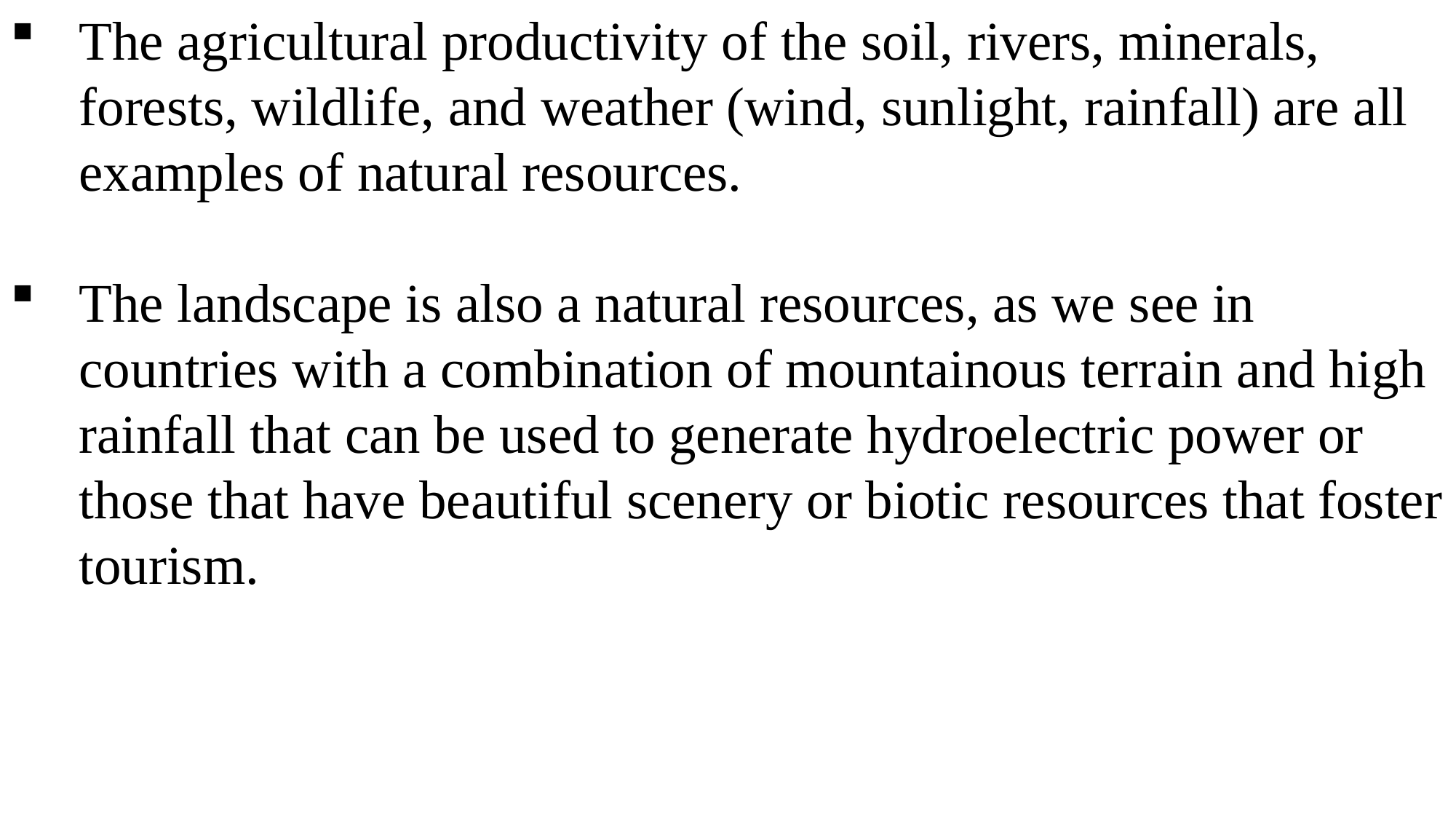

The agricultural productivity of the soil, rivers, minerals, forests, wildlife, and weather (wind, sunlight, rainfall) are all examples of natural resources.

The landscape is also a natural resources, as we see in countries with a combination of mountainous terrain and high rainfall that can be used to generate hydroelectric power or those that have beautiful scenery or biotic resources that foster tourism.